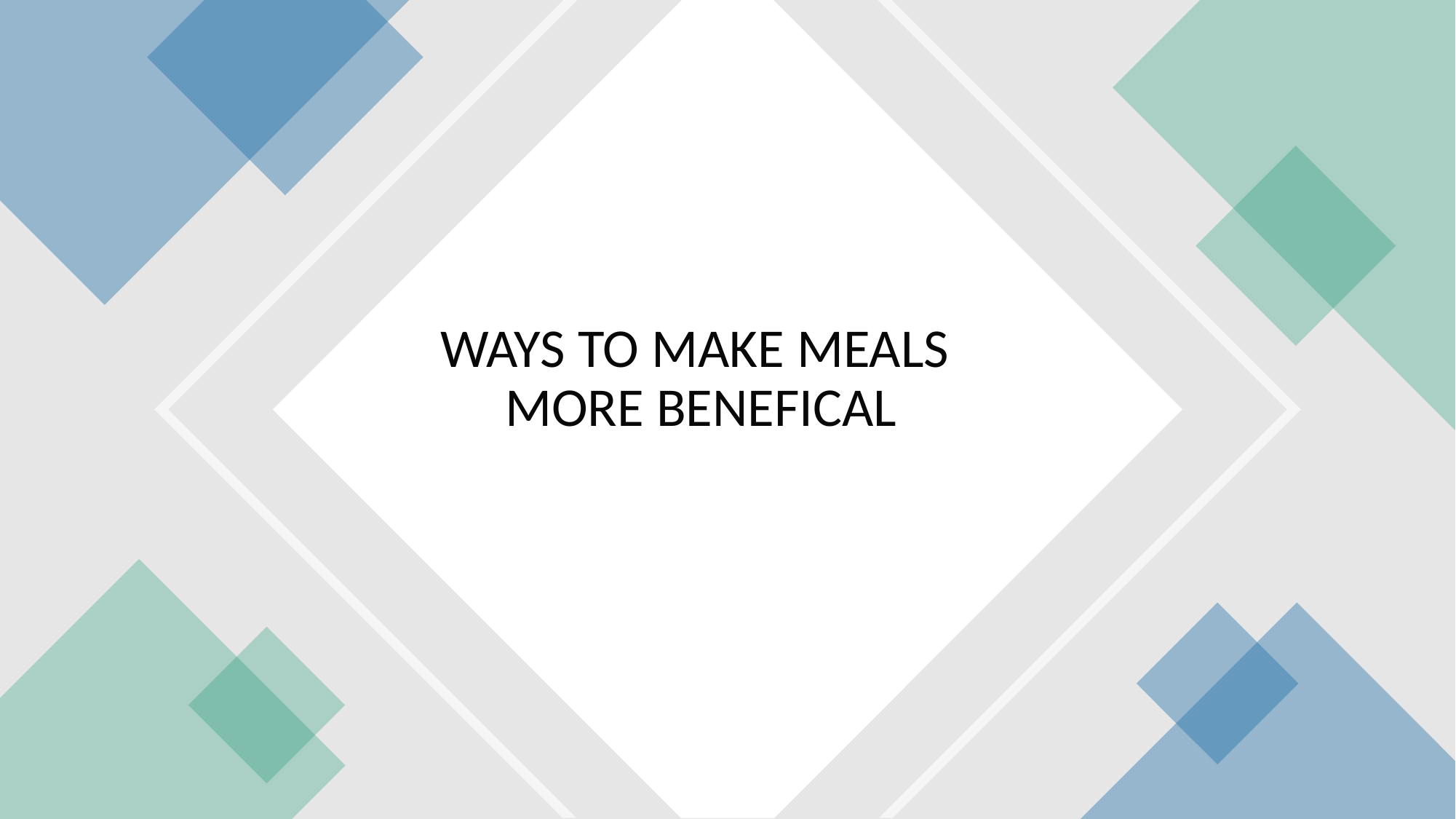

# WAYS TO MAKE MEALS MORE BENEFICAL